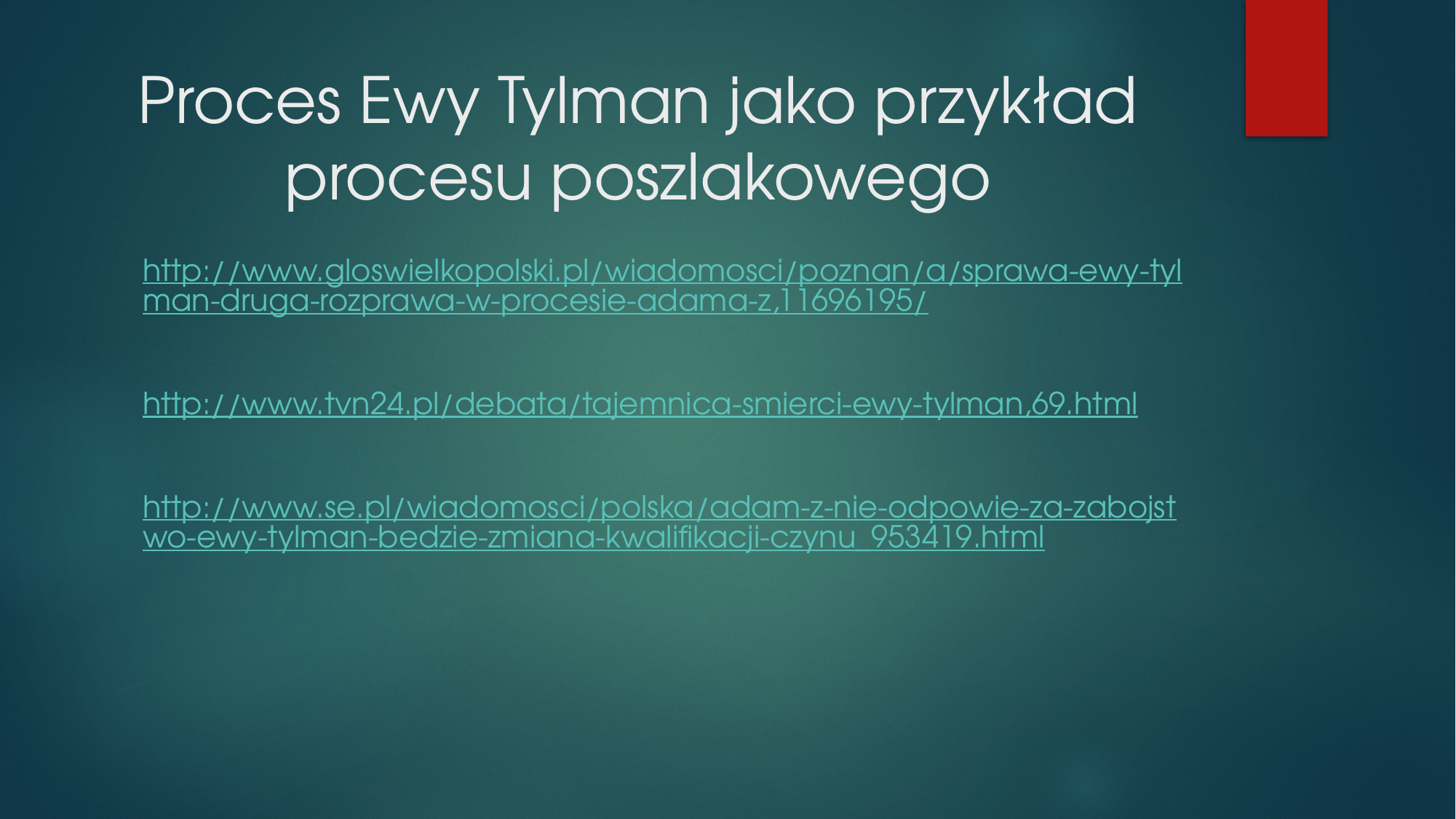

# Proces Ewy Tylman jako przykład procesu poszlakowego
http://www.gloswielkopolski.pl/wiadomosci/poznan/a/sprawa-ewy-tylman-druga-rozprawa-w-procesie-adama-z,11696195/

http://www.tvn24.pl/debata/tajemnica-smierci-ewy-tylman,69.html

http://www.se.pl/wiadomosci/polska/adam-z-nie-odpowie-za-zabojstwo-ewy-tylman-bedzie-zmiana-kwalifikacji-czynu_953419.html